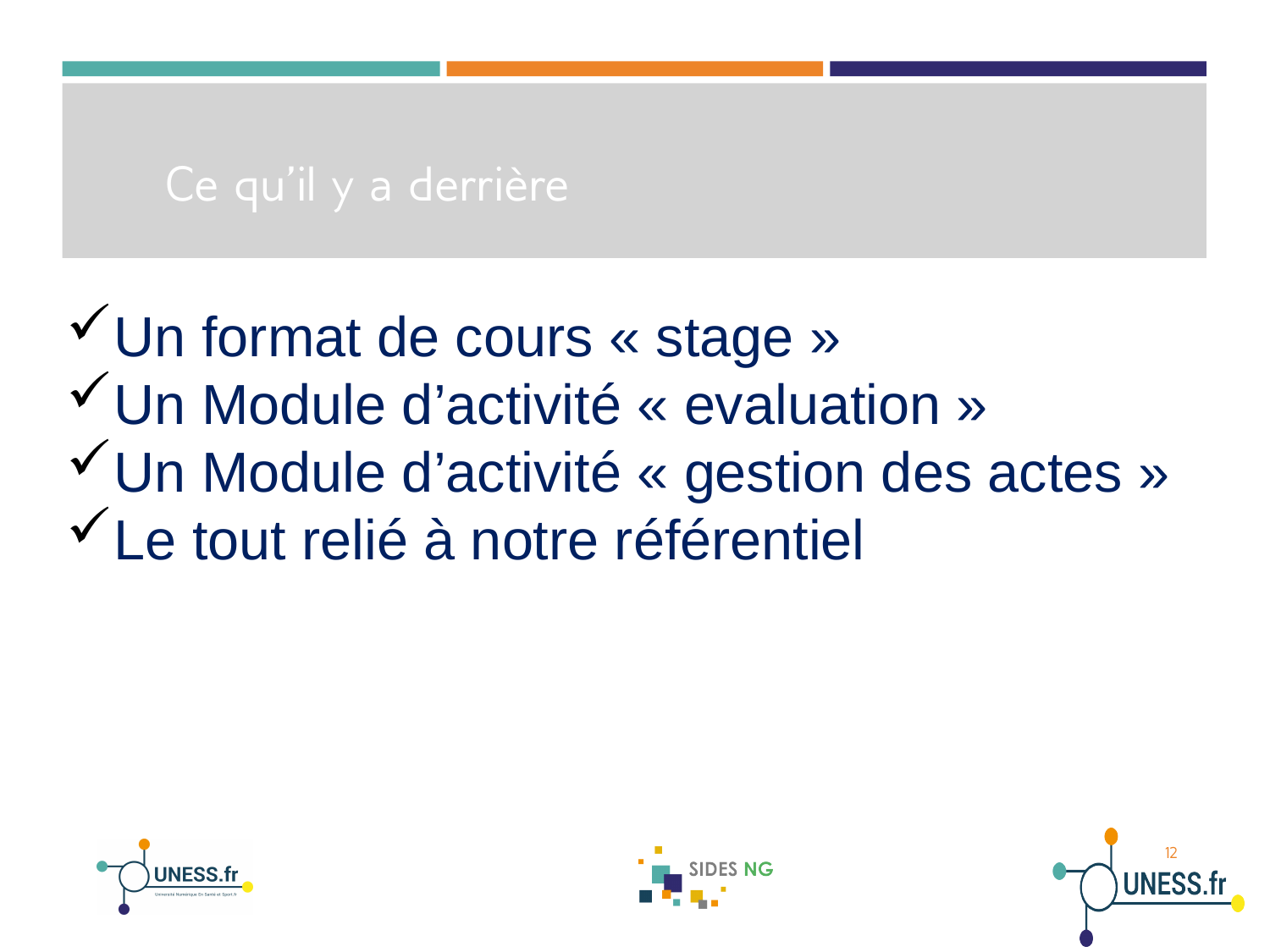

# Ce qu’il y a derrière
Un format de cours « stage »
Un Module d’activité « evaluation »
Un Module d’activité « gestion des actes »
Le tout relié à notre référentiel
12